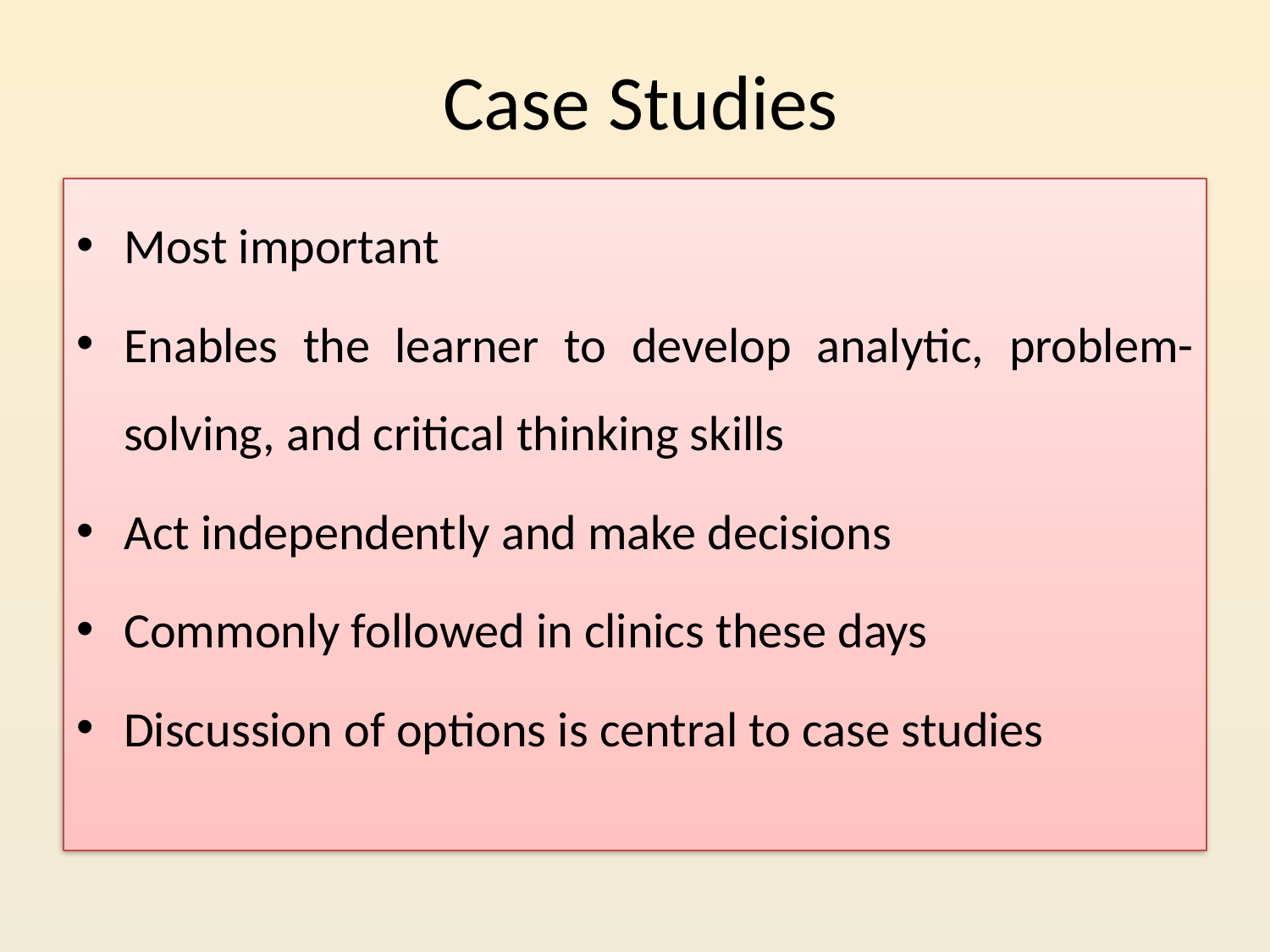

# Case Studies
Most important
Enables the learner to develop analytic, problem-solving, and critical thinking skills
Act independently and make decisions
Commonly followed in clinics these days
Discussion of options is central to case studies